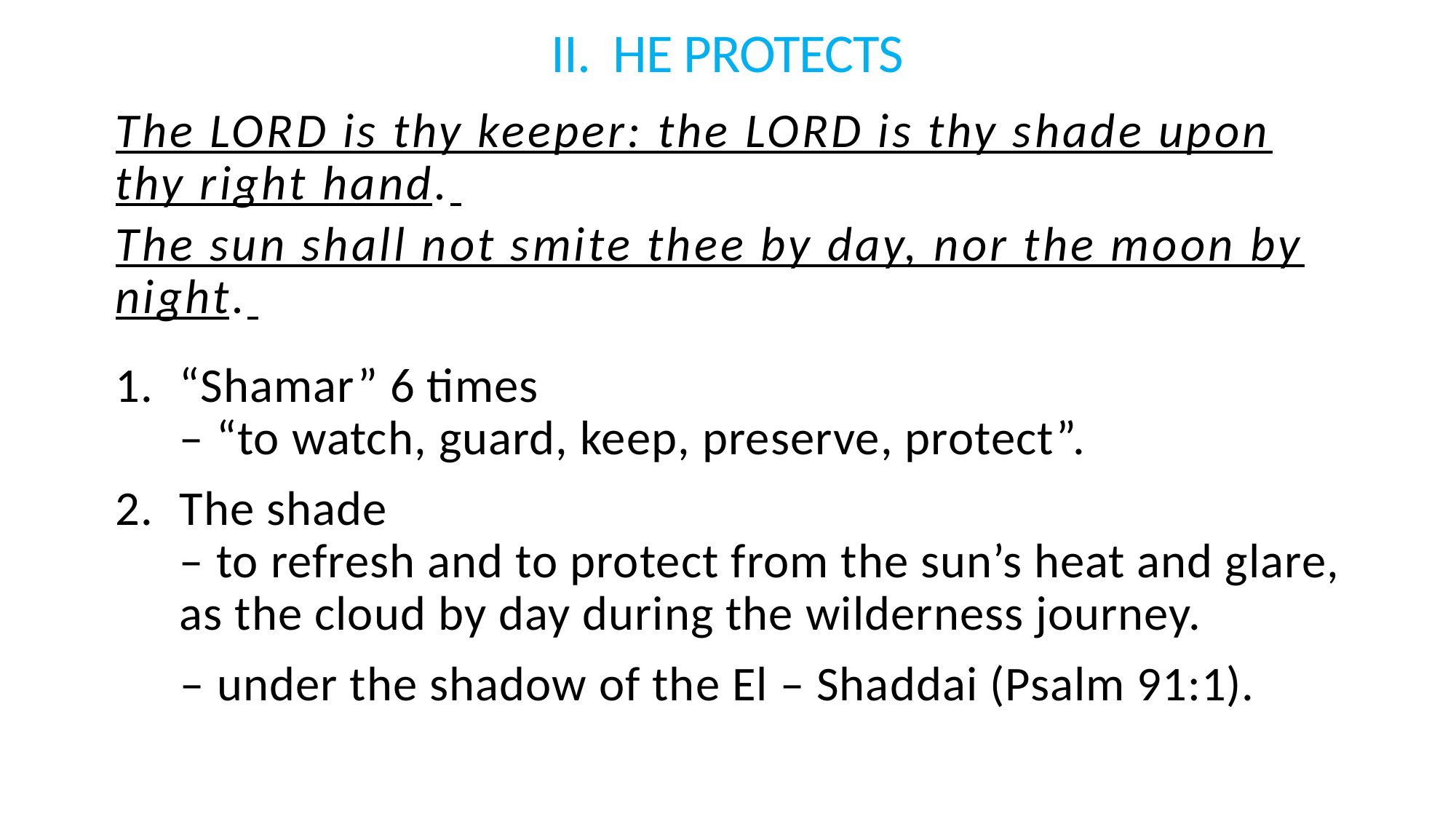

II.  HE PROTECTS
The LORD is thy keeper: the LORD is thy shade upon thy right hand.
The sun shall not smite thee by day, nor the moon by night.
1.	“Shamar” 6 times
– “to watch, guard, keep, preserve, protect”.
2.	The shade
– to refresh and to protect from the sun’s heat and glare, as the cloud by day during the wilderness journey.
– under the shadow of the El – Shaddai (Psalm 91:1).